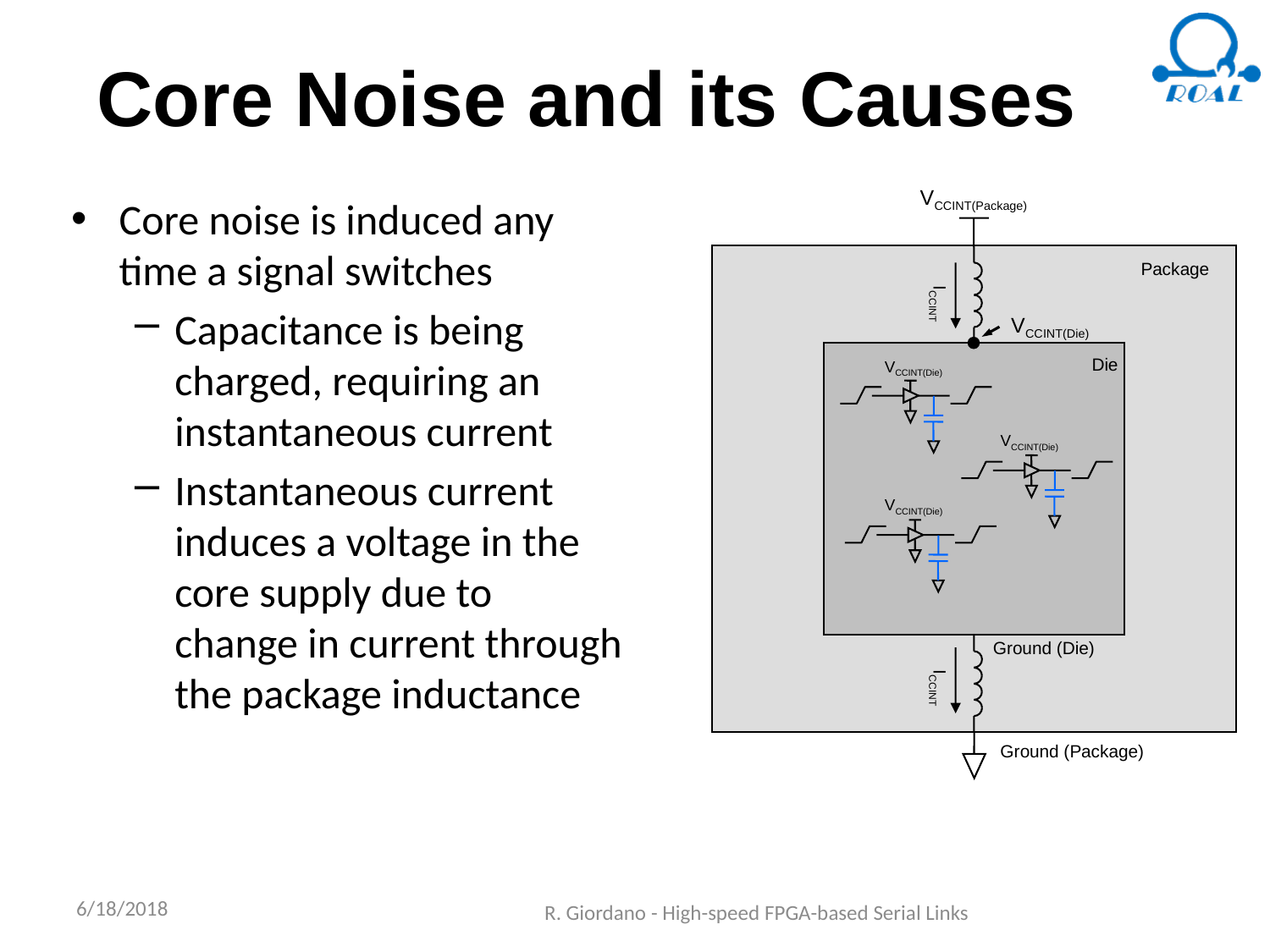

Core Noise and its Causes
VCCINT(Package)

Package

ICCINT

VCCINT(Die)

Die
VCCINT(Die)

VCCINT(Die)

VCCINT(Die)

Ground (Die)

ICCINT

Ground (Package)

Core noise is induced any time a signal switches
Capacitance is being charged, requiring an instantaneous current
Instantaneous current induces a voltage in the core supply due to change in current through the package inductance
6/18/2018
R. Giordano - High-speed FPGA-based Serial Links